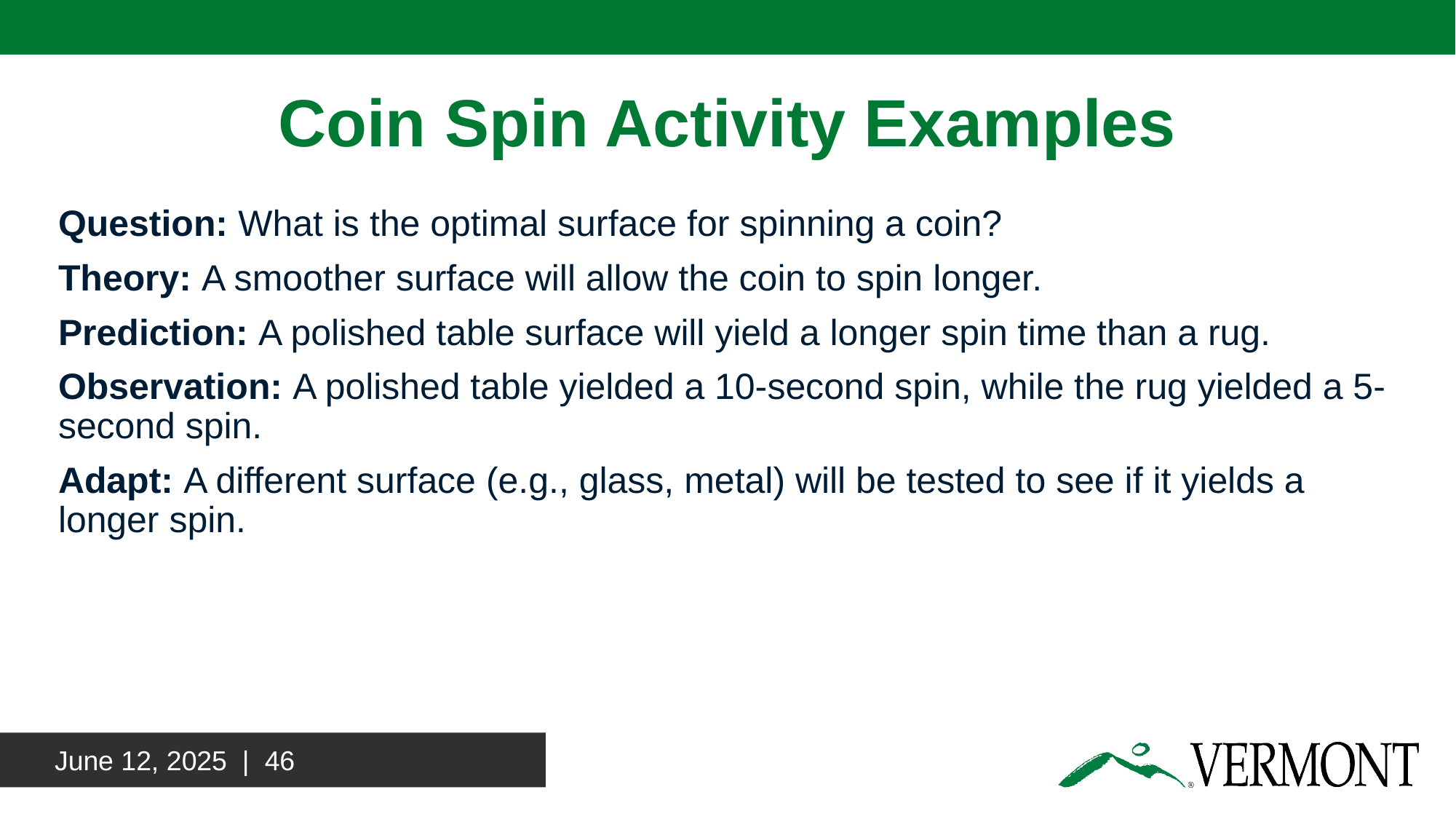

# Coin Spin Activity Examples
Question: What is the optimal surface for spinning a coin?
Theory: A smoother surface will allow the coin to spin longer.
Prediction: A polished table surface will yield a longer spin time than a rug.
Observation: A polished table yielded a 10-second spin, while the rug yielded a 5-second spin.
Adapt: A different surface (e.g., glass, metal) will be tested to see if it yields a longer spin.